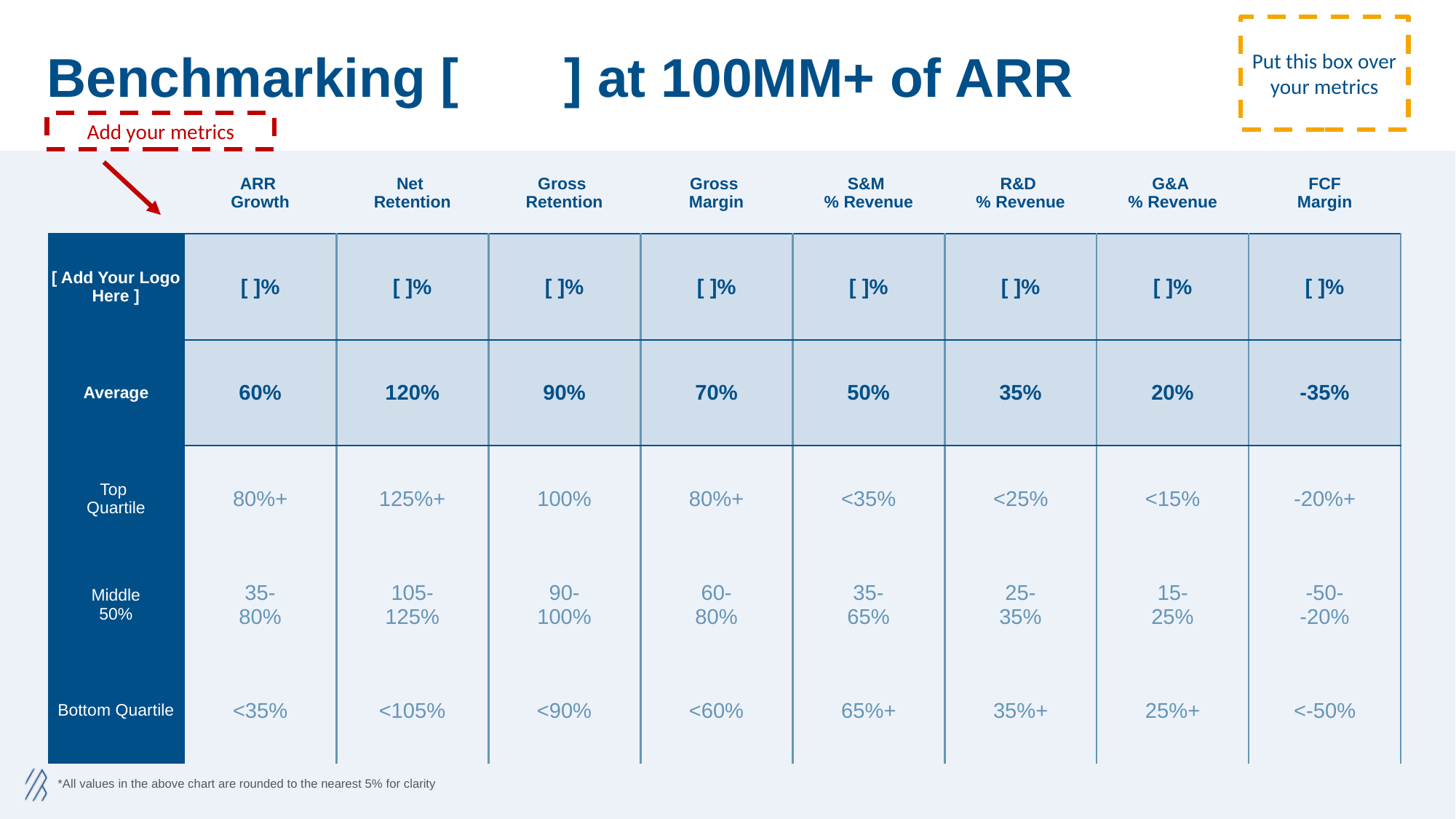

Put this box over your metrics

# Benchmarking [       ] at 100MM+ of ARR
Add your metrics
|  | ARR Growth | Net Retention | Gross Retention | Gross Margin | S&M % Revenue | R&D % Revenue | G&A % Revenue | FCF Margin |
| --- | --- | --- | --- | --- | --- | --- | --- | --- |
| [ Add Your Logo Here ] | [ ]% | [ ]% | [ ]% | [ ]% | [ ]% | [ ]% | [ ]% | [ ]% |
| Average | 60% | 120% | 90% | 70% | 50% | 35% | 20% | -35% |
| Top Quartile | 80%+ | 125%+ | 100% | 80%+ | <35% | <25% | <15% | -20%+ |
| Middle 50% | 35- 80% | 105- 125% | 90- 100% | 60- 80% | 35- 65% | 25- 35% | 15- 25% | -50- -20% |
| Bottom Quartile | <35% | <105% | <90% | <60% | 65%+ | 35%+ | 25%+ | <-50% |
*All values in the above chart are rounded to the nearest 5% for clarity